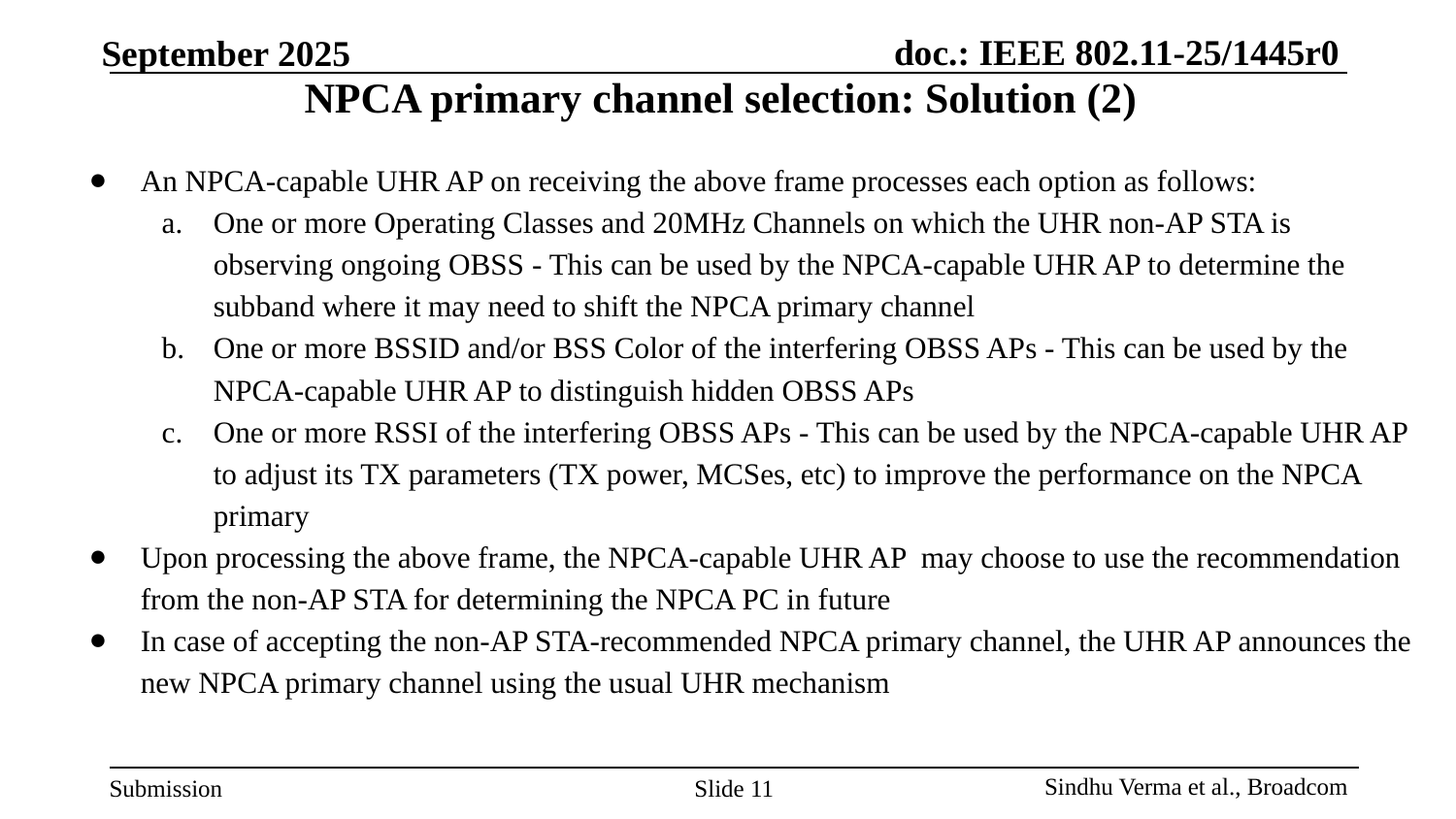

# NPCA primary channel selection: Solution (2)
An NPCA-capable UHR AP on receiving the above frame processes each option as follows:
One or more Operating Classes and 20MHz Channels on which the UHR non-AP STA is observing ongoing OBSS - This can be used by the NPCA-capable UHR AP to determine the subband where it may need to shift the NPCA primary channel
One or more BSSID and/or BSS Color of the interfering OBSS APs - This can be used by the NPCA-capable UHR AP to distinguish hidden OBSS APs
One or more RSSI of the interfering OBSS APs - This can be used by the NPCA-capable UHR AP to adjust its TX parameters (TX power, MCSes, etc) to improve the performance on the NPCA primary
Upon processing the above frame, the NPCA-capable UHR AP  may choose to use the recommendation from the non-AP STA for determining the NPCA PC in future
In case of accepting the non-AP STA-recommended NPCA primary channel, the UHR AP announces the new NPCA primary channel using the usual UHR mechanism
Slide 11